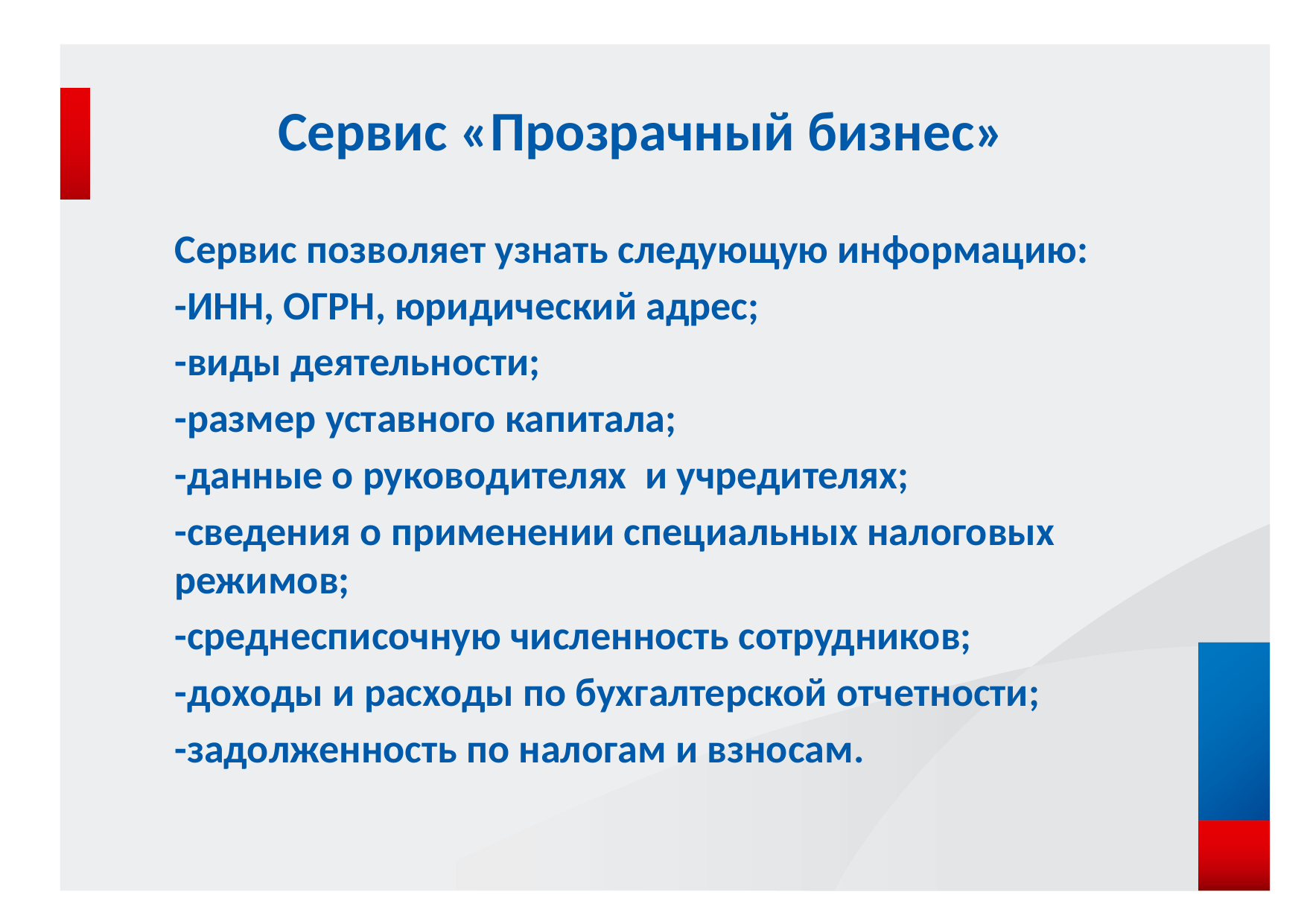

# Сервис «Прозрачный бизнес»
Сервис позволяет узнать следующую информацию:
-ИНН, ОГРН, юридический адрес;
-виды деятельности;
-размер уставного капитала;
-данные о руководителях  и учредителях;
-сведения о применении специальных налоговых режимов;
-среднесписочную численность сотрудников;
-доходы и расходы по бухгалтерской отчетности;
-задолженность по налогам и взносам.